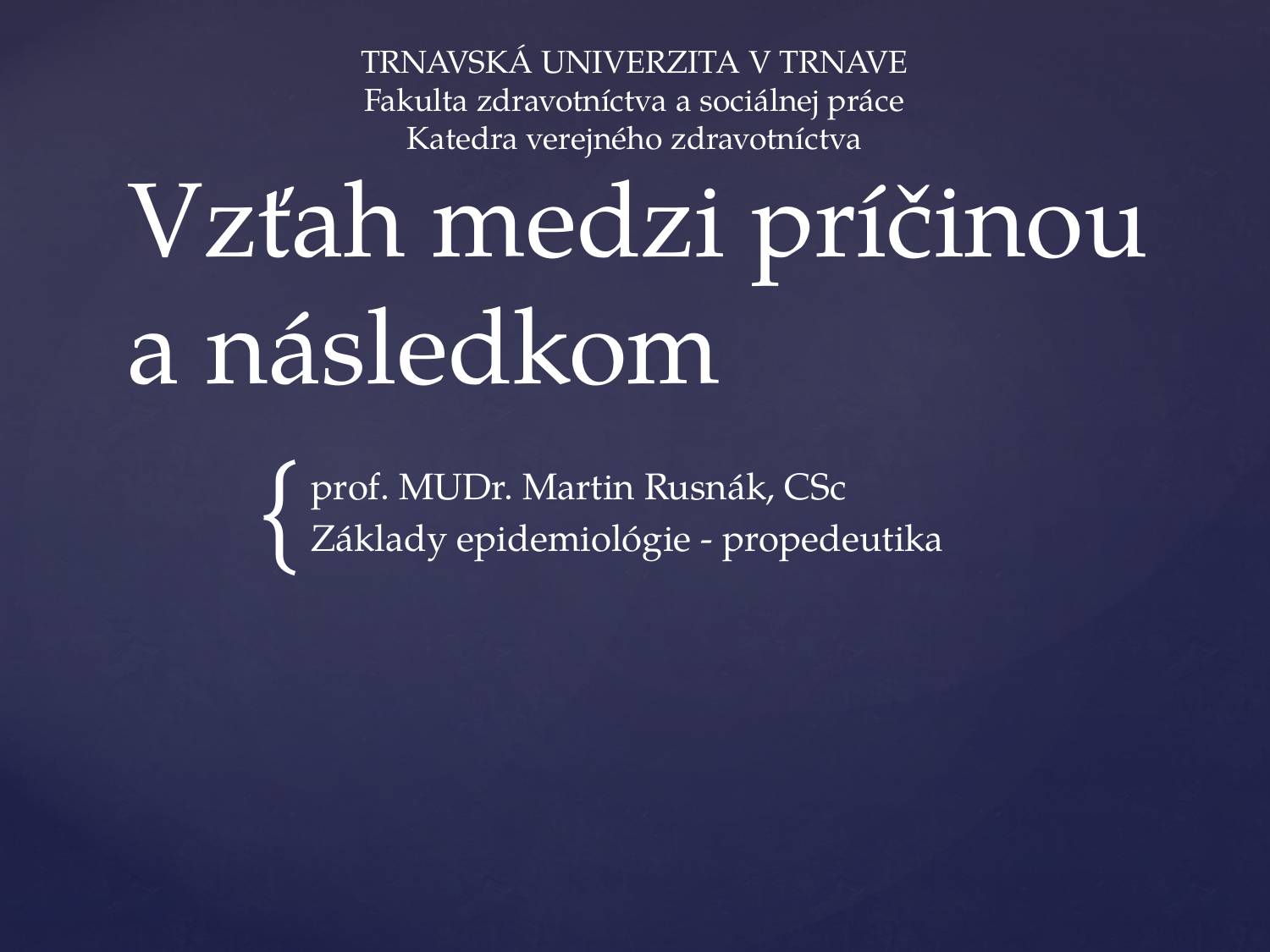

TRNAVSKÁ UNIVERZITA V TRNAVE
Fakulta zdravotníctva a sociálnej práce
Katedra verejného zdravotníctva

# Vzťah medzi príčinou a následkom
prof. MUDr. Martin Rusnák, CSc
Základy epidemiológie - propedeutika